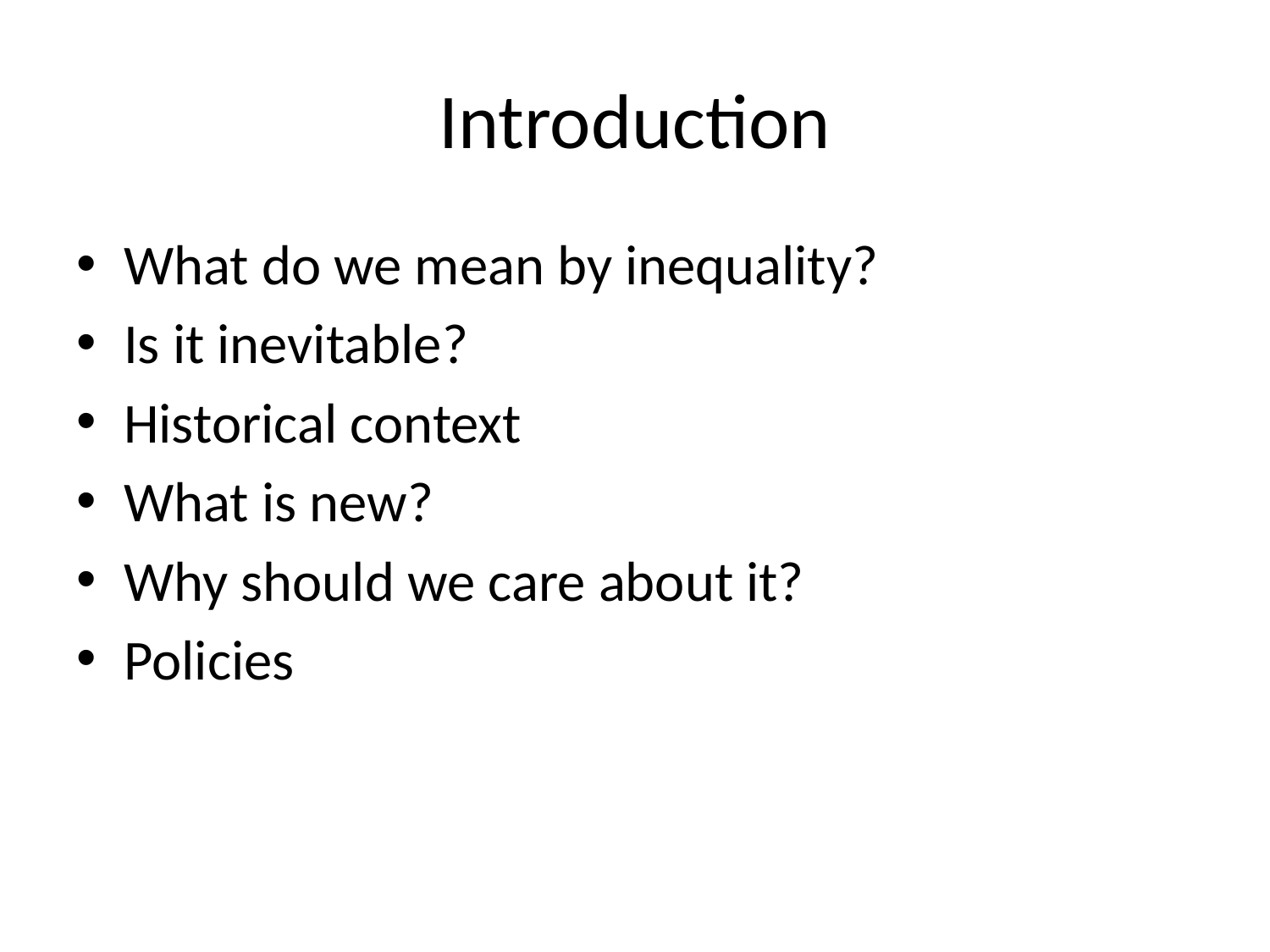

# Introduction
What do we mean by inequality?
Is it inevitable?
Historical context
What is new?
Why should we care about it?
Policies